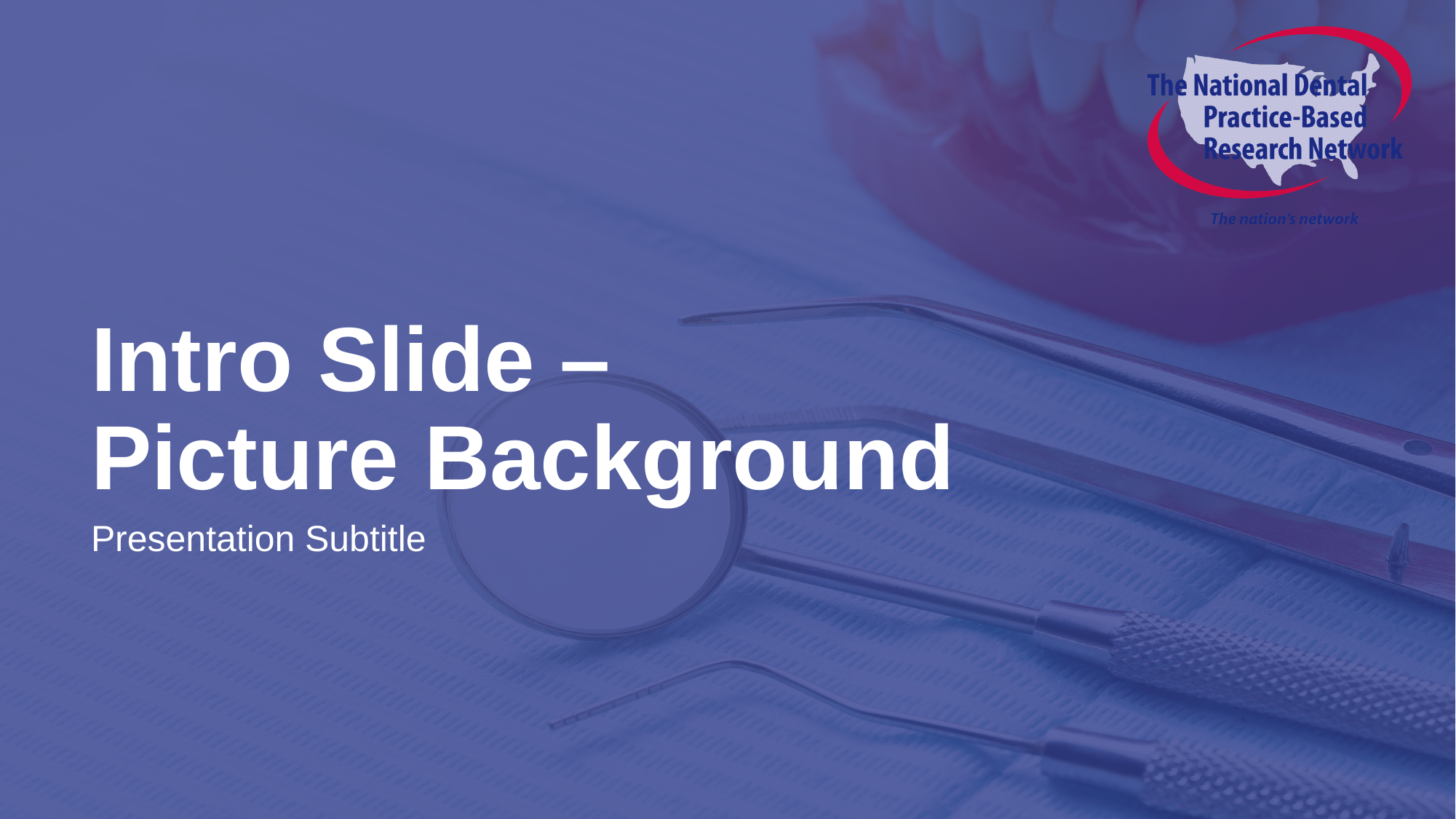

# Intro Slide – Picture Background
Presentation Subtitle